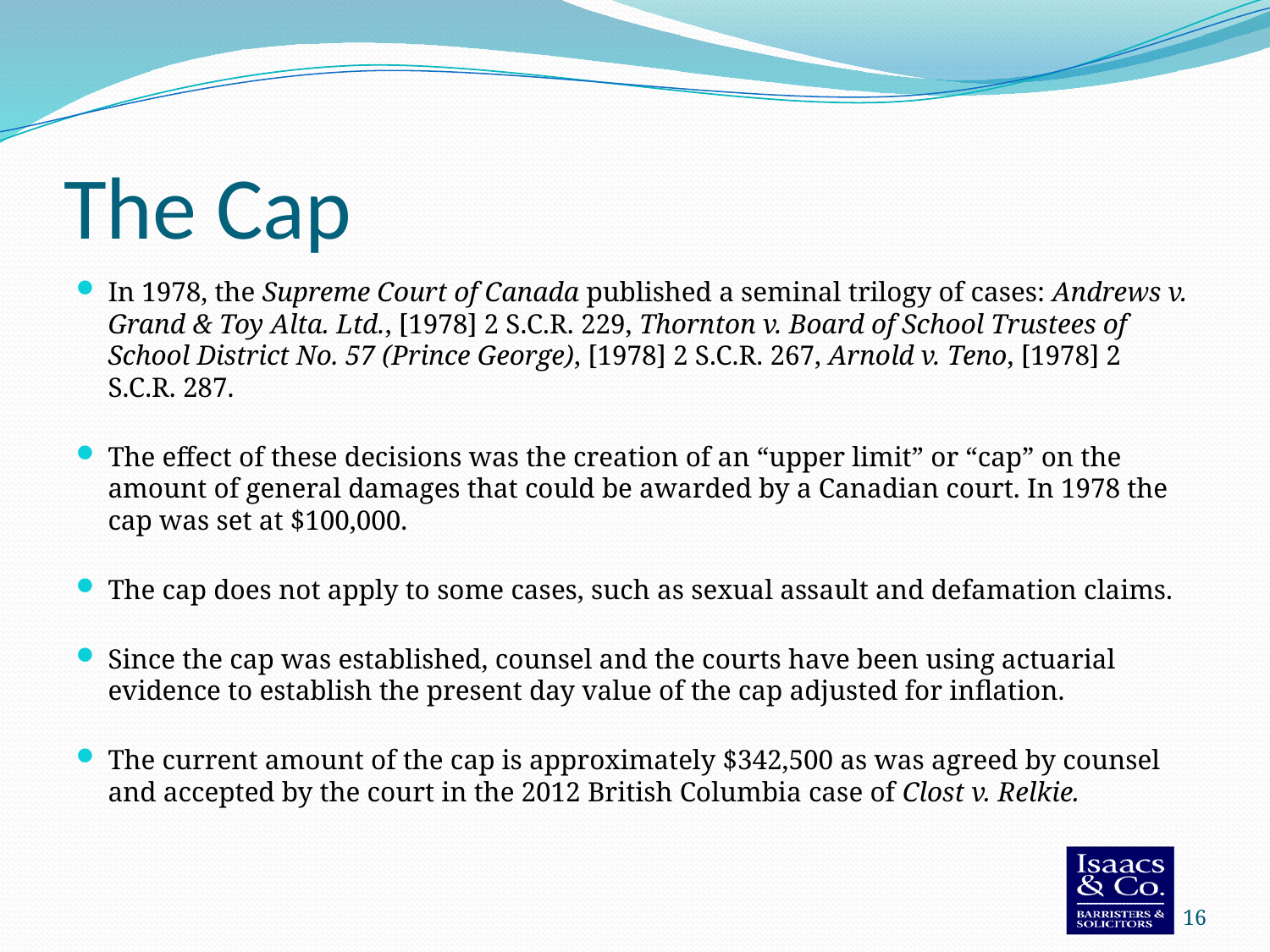

# The Cap
In 1978, the Supreme Court of Canada published a seminal trilogy of cases: Andrews v. Grand & Toy Alta. Ltd., [1978] 2 S.C.R. 229, Thornton v. Board of School Trustees of School District No. 57 (Prince George), [1978] 2 S.C.R. 267, Arnold v. Teno, [1978] 2 S.C.R. 287.

The effect of these decisions was the creation of an “upper limit” or “cap” on the amount of general damages that could be awarded by a Canadian court. In 1978 the cap was set at $100,000.

The cap does not apply to some cases, such as sexual assault and defamation claims.

Since the cap was established, counsel and the courts have been using actuarial evidence to establish the present day value of the cap adjusted for inflation.

The current amount of the cap is approximately $342,500 as was agreed by counsel and accepted by the court in the 2012 British Columbia case of Clost v. Relkie.

16